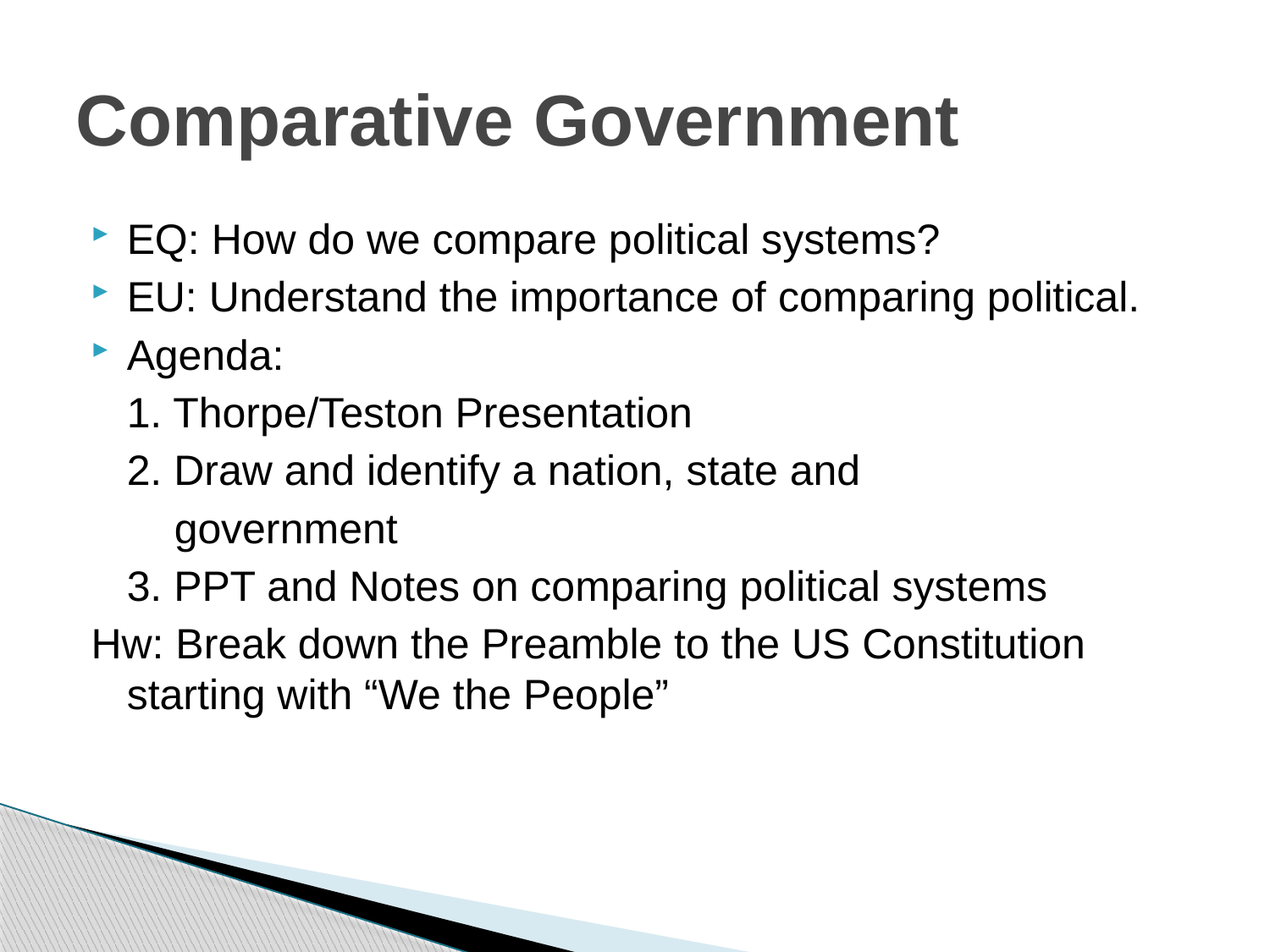

# Comparative Government

EQ: How do we compare political systems?
EU: Understand the importance of comparing political.
Agenda:
	1. Thorpe/Teston Presentation
	2. Draw and identify a nation, state and
	    government
 	3. PPT and Notes on comparing political systems
Hw: Break down the Preamble to the US Constitution starting with “We the People”